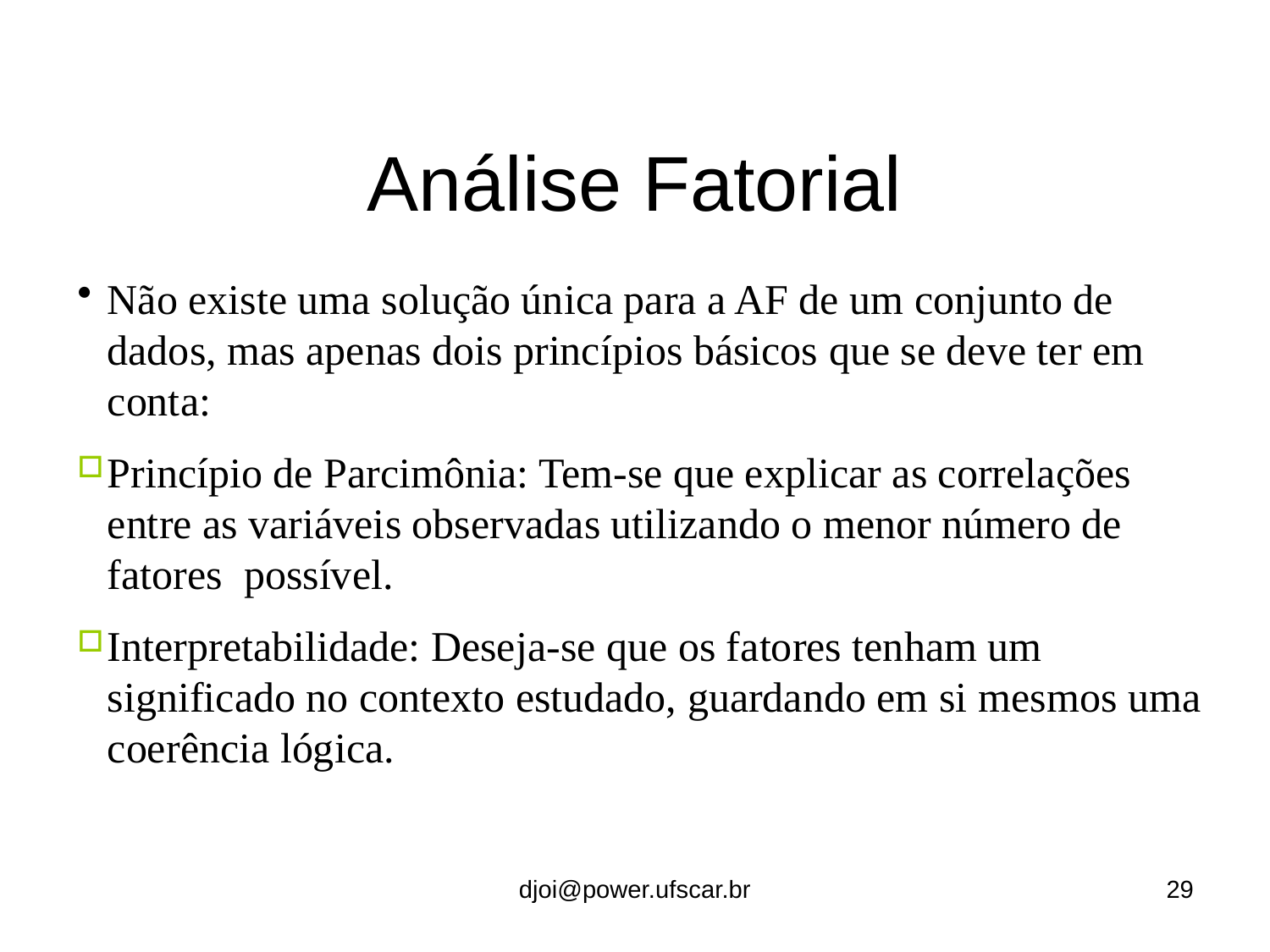

Análise Fatorial
Não existe uma solução única para a AF de um conjunto de dados, mas apenas dois princípios básicos que se deve ter em conta:
Princípio de Parcimônia: Tem-se que explicar as correlações entre as variáveis observadas utilizando o menor número de fatores  possível.
Interpretabilidade: Deseja-se que os fatores tenham um significado no contexto estudado, guardando em si mesmos uma coerência lógica.
djoi@power.ufscar.br
29